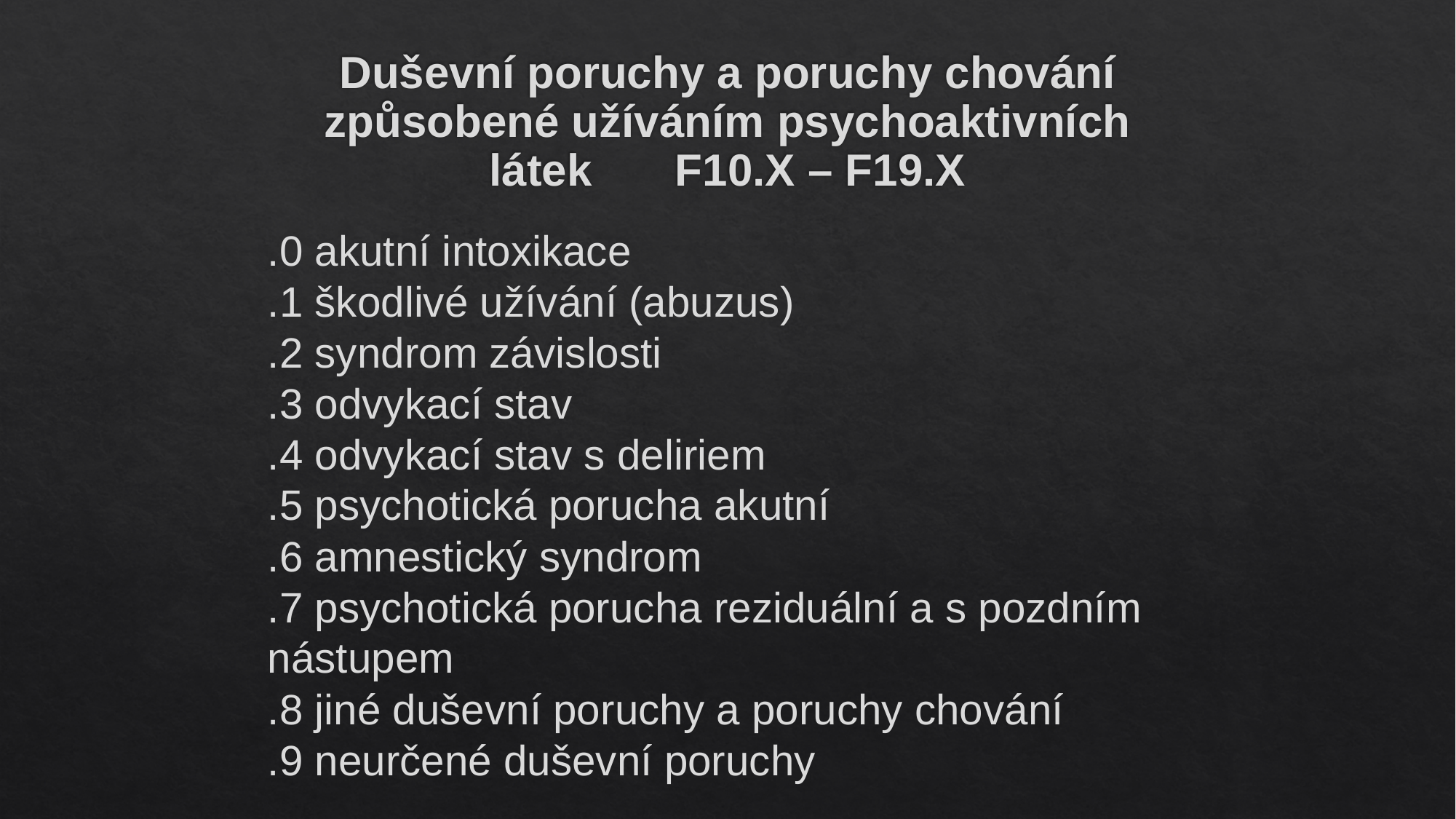

# Duševní poruchy a poruchy chování způsobené užíváním psychoaktivních látek	  F10.X – F19.X
.0 akutní intoxikace
.1 škodlivé užívání (abuzus)
.2 syndrom závislosti
.3 odvykací stav
.4 odvykací stav s deliriem
.5 psychotická porucha akutní
.6 amnestický syndrom
.7 psychotická porucha reziduální a s pozdním nástupem
.8 jiné duševní poruchy a poruchy chování
.9 neurčené duševní poruchy